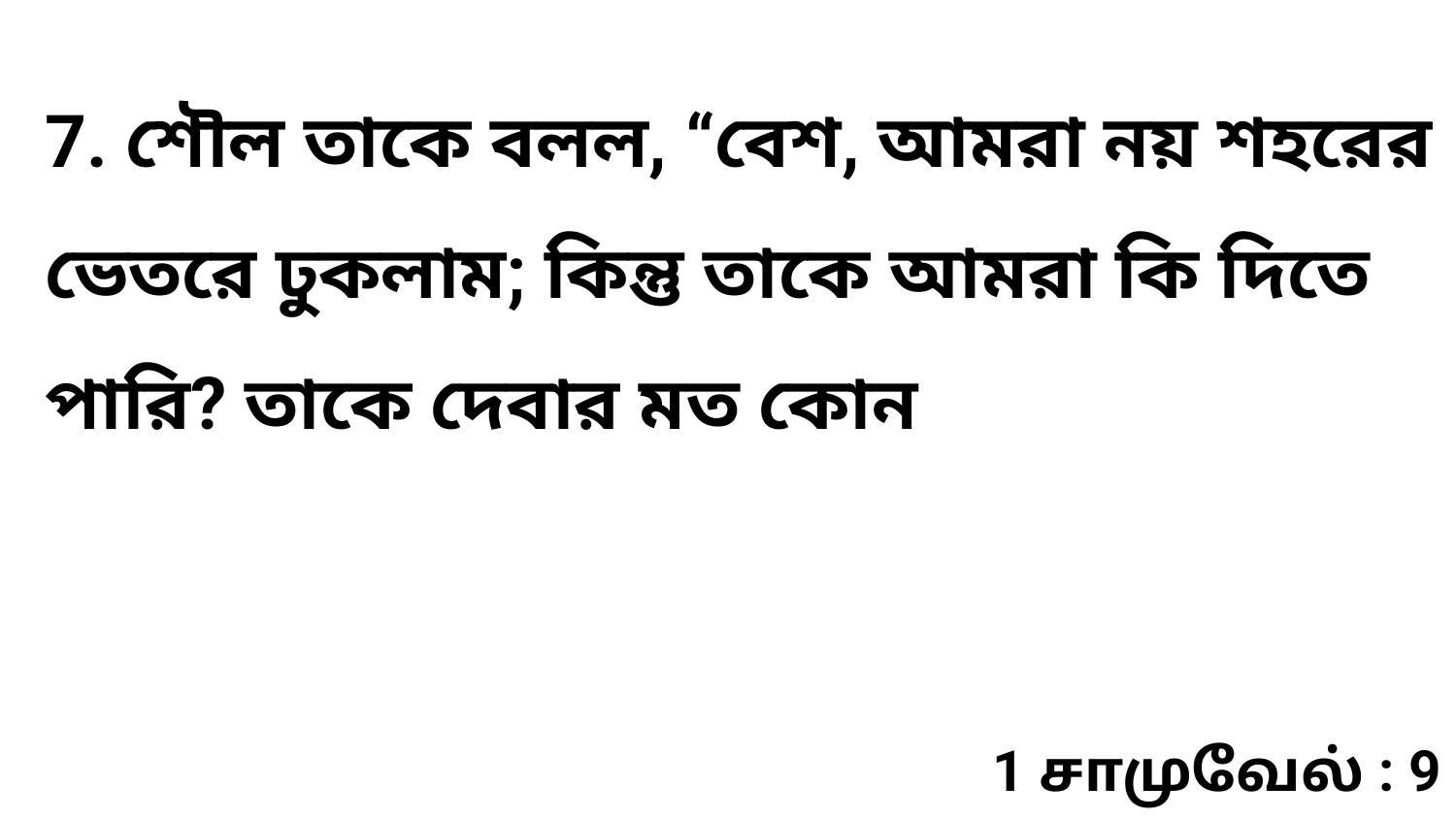

7. শৌল তাকে বলল, “বেশ, আমরা নয় শহরের ভেতরে ঢুকলাম; কিন্তু তাকে আমরা কি দিতে পারি? তাকে দেবার মত কোন
1 சாமுவேல் : 9